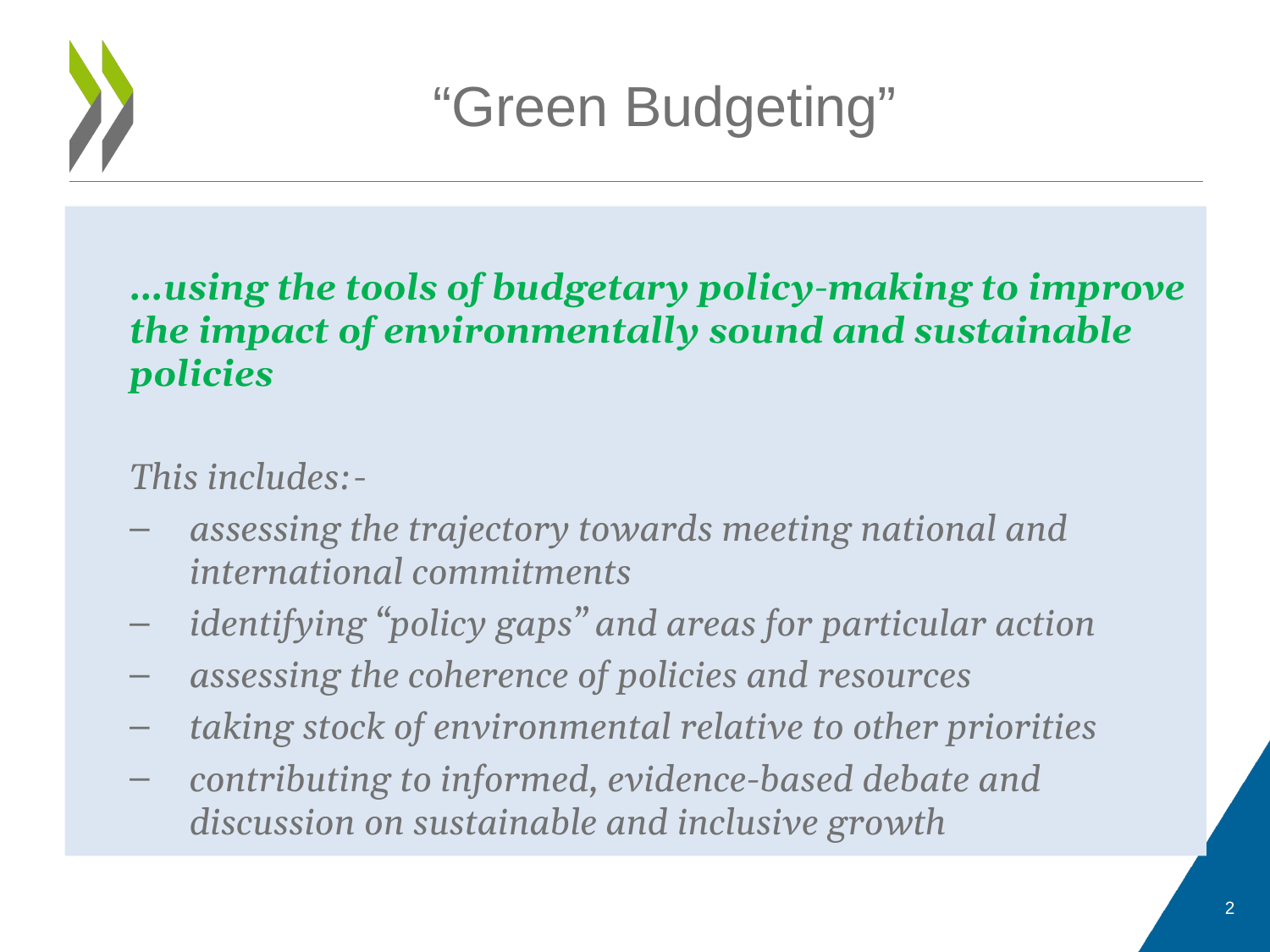

# “Green Budgeting”

…using the tools of budgetary policy-making to improve the impact of environmentally sound and sustainable policies

This includes:-
assessing the trajectory towards meeting national and international commitments
identifying “policy gaps” and areas for particular action
assessing the coherence of policies and resources
taking stock of environmental relative to other priorities
contributing to informed, evidence-based debate and discussion on sustainable and inclusive growth

2